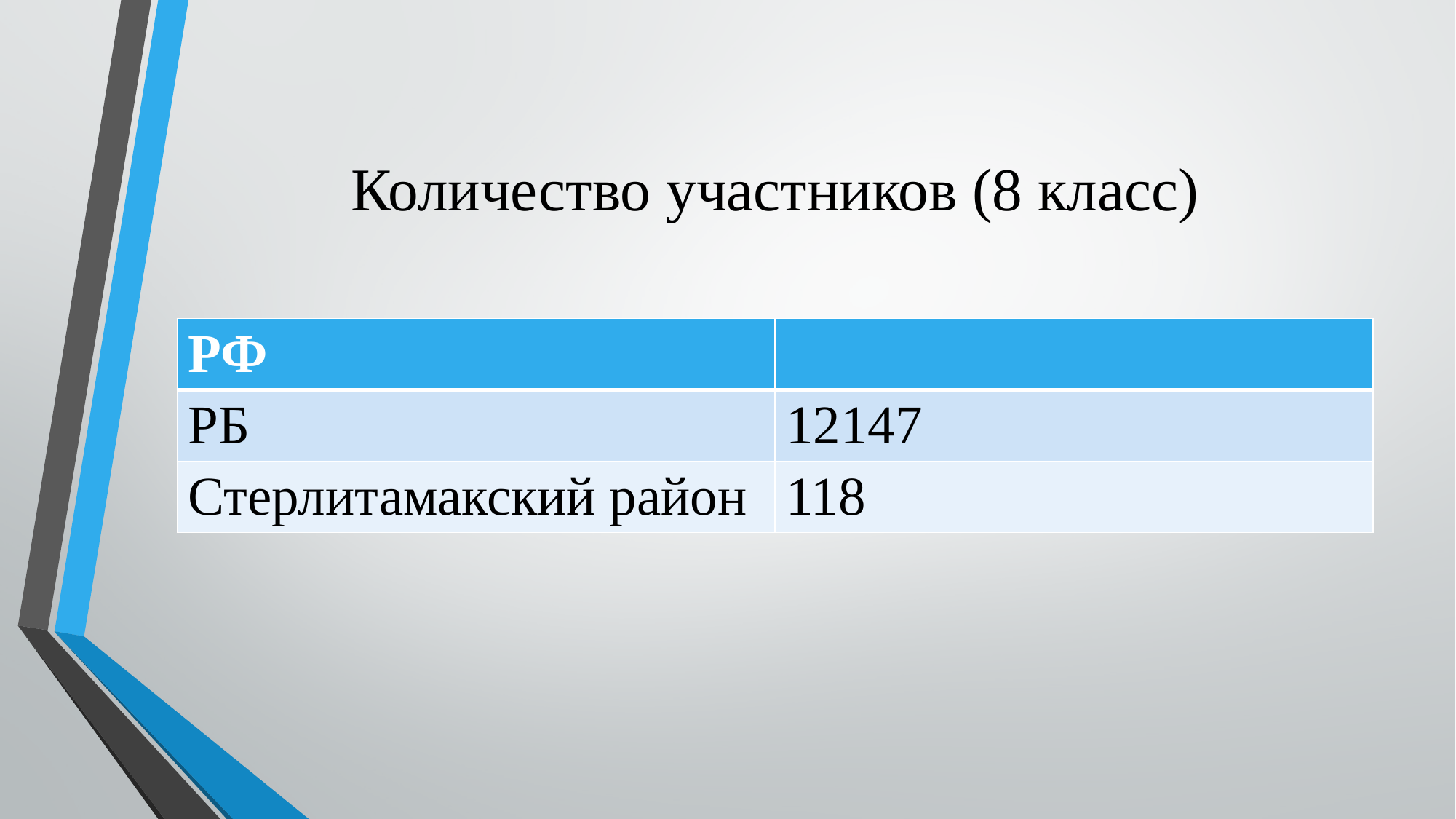

# Количество участников (8 класс)
| РФ |  |
| --- | --- |
| РБ | 12147 |
| Стерлитамакский район | 118 |